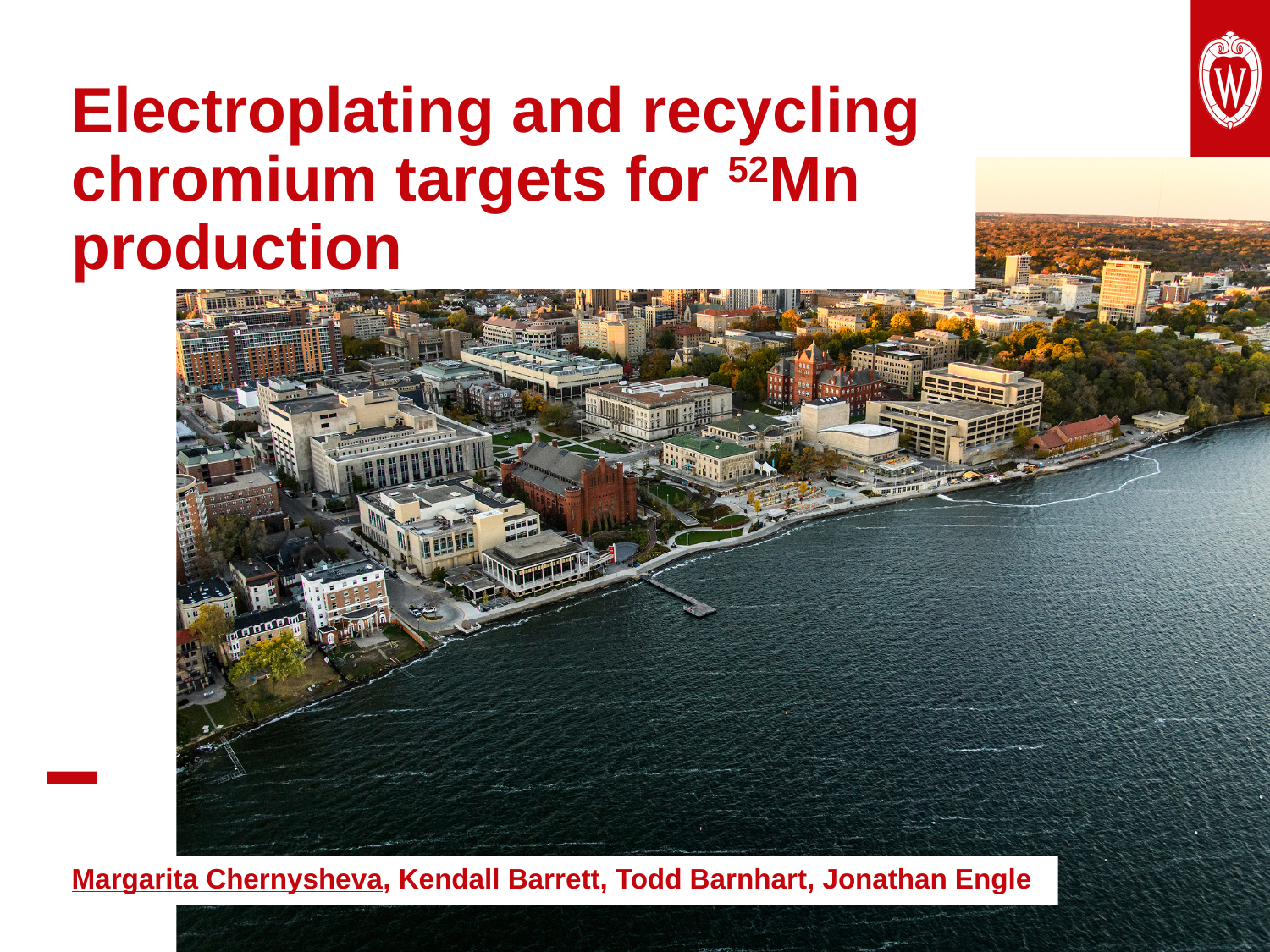

Electroplating and recycling chromium targets for 52Mn production
Margarita Chernysheva, Kendall Barrett, Todd Barnhart, Jonathan Engle